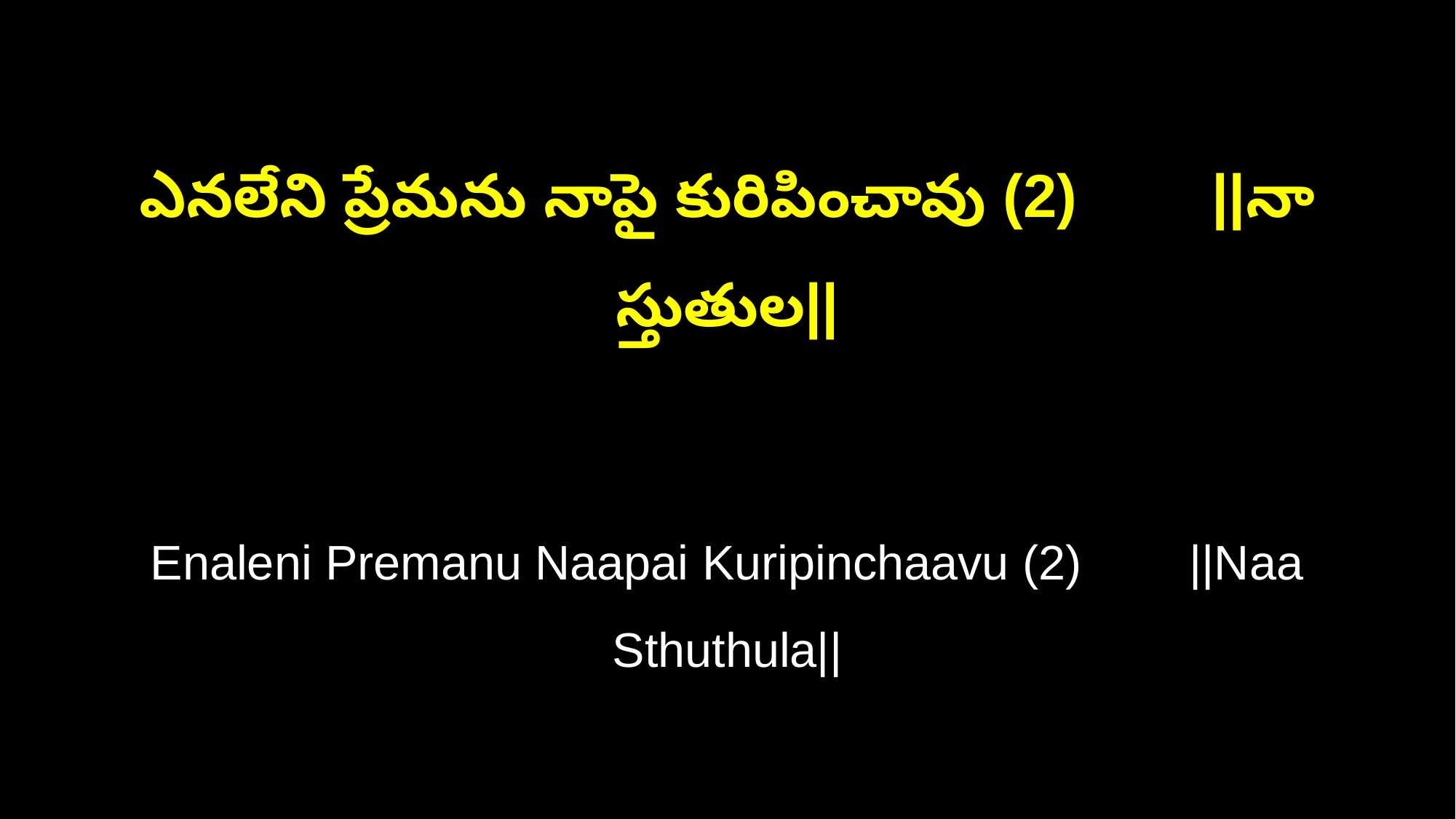

ఎనలేని ప్రేమను నాపై కురిపించావు (2)        ||నా స్తుతుల||
Enaleni Premanu Naapai Kuripinchaavu (2)        ||Naa Sthuthula||